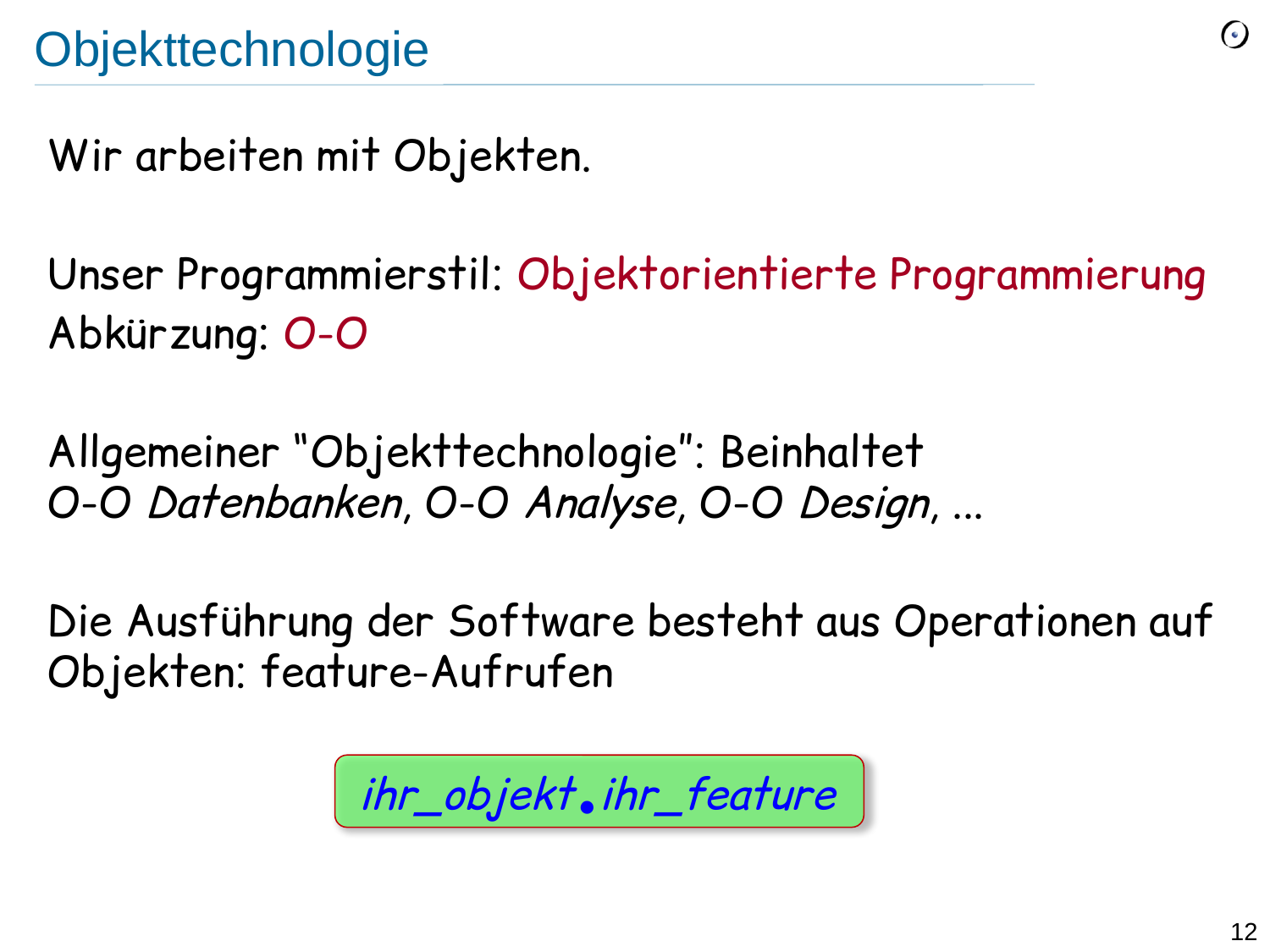

# Objekttechnologie
Wir arbeiten mit Objekten.

Unser Programmierstil: Objektorientierte Programmierung
Abkürzung: O-O

Allgemeiner “Objekttechnologie”: Beinhaltet
O-O Datenbanken, O-O Analyse, O-O Design, ...

Die Ausführung der Software besteht aus Operationen auf Objekten: feature-Aufrufen
ihr_objekt.ihr_feature